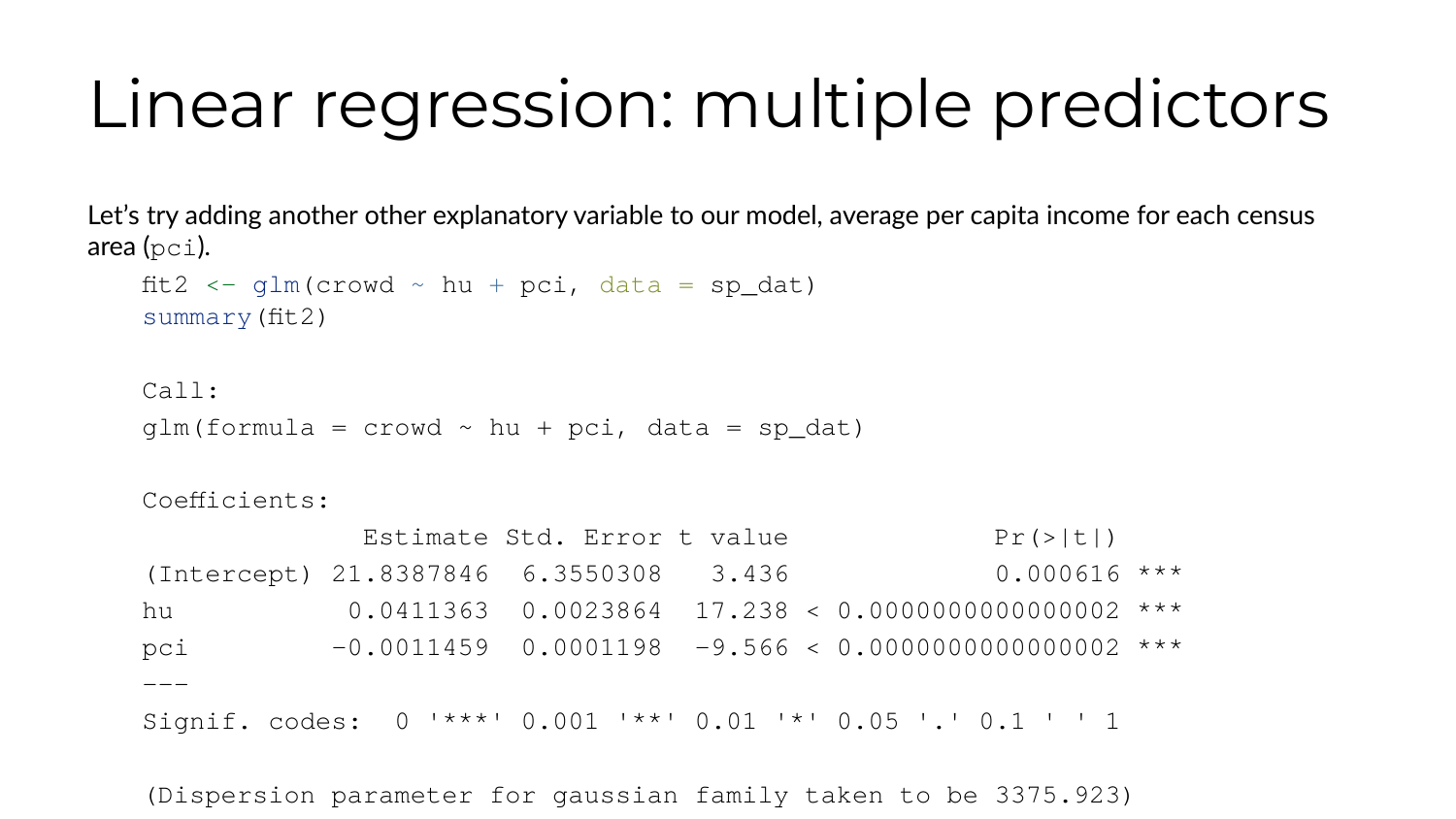

# Linear regression: multiple predictors
Let’s try adding another other explanatory variable to our model, average per capita income for each census area (pci).
fit2 <- glm(crowd ~ hu + pci, data = sp_dat)
summary(fit2)

Call:
glm(formula = crowd ~ hu + pci, data = sp_dat)

Coefficients:
              Estimate Std. Error t value             Pr(>|t|)
(Intercept) 21.8387846  6.3550308   3.436             0.000616 ***
hu           0.0411363  0.0023864  17.238 < 0.0000000000000002 ***
pci         -0.0011459  0.0001198  -9.566 < 0.0000000000000002 ***
---
Signif. codes:  0 '***' 0.001 '**' 0.01 '*' 0.05 '.' 0.1 ' ' 1

(Dispersion parameter for gaussian family taken to be 3375.923)

    Null deviance: 4222997  on 926  degrees of freedom
Residual deviance: 3119353  on 924  degrees of freedom
AIC: 10167

Number of Fisher Scoring iterations: 2